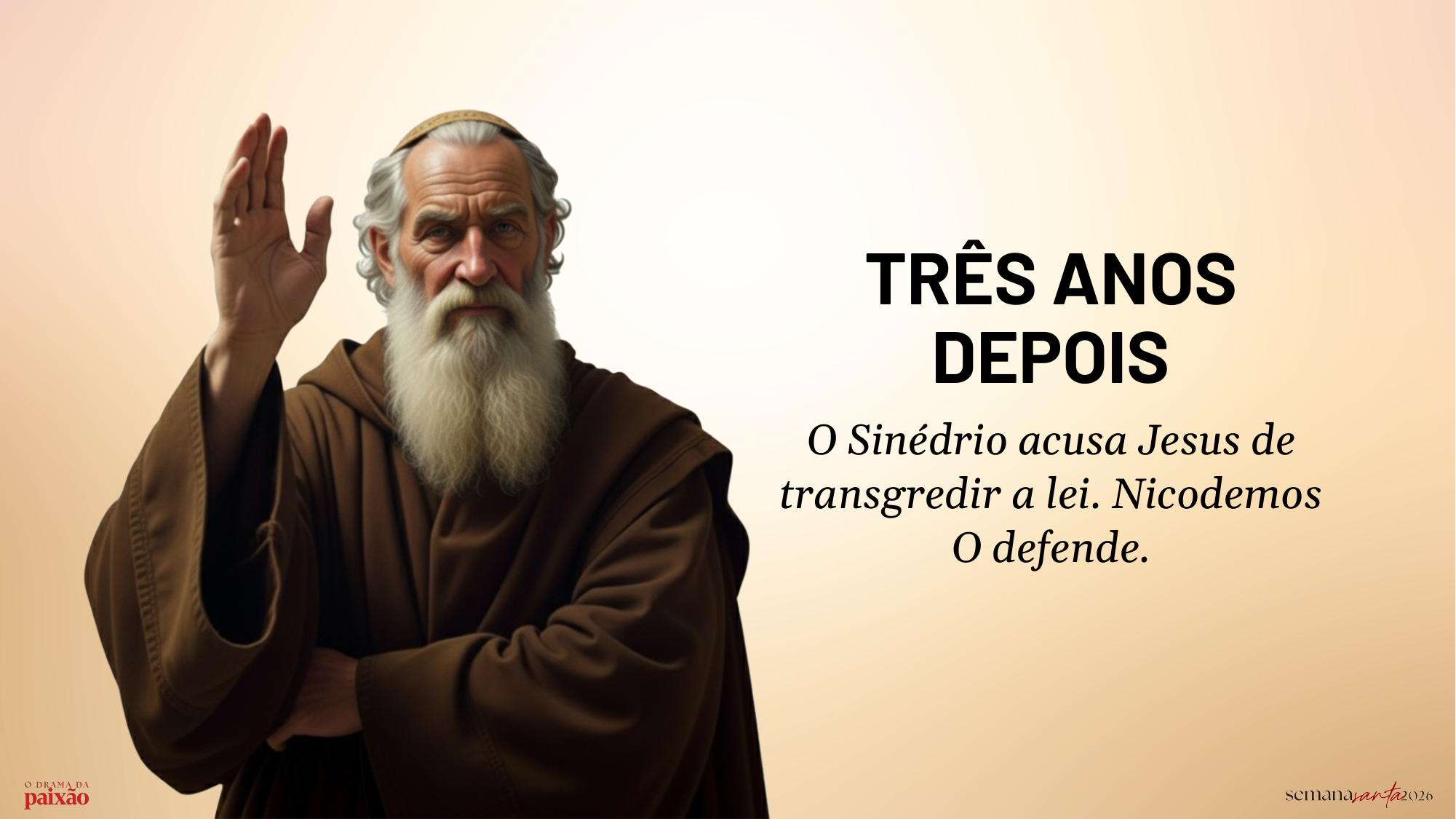

TRÊS ANOS DEPOIS
O Sinédrio acusa Jesus de transgredir a lei. Nicodemos O defende.